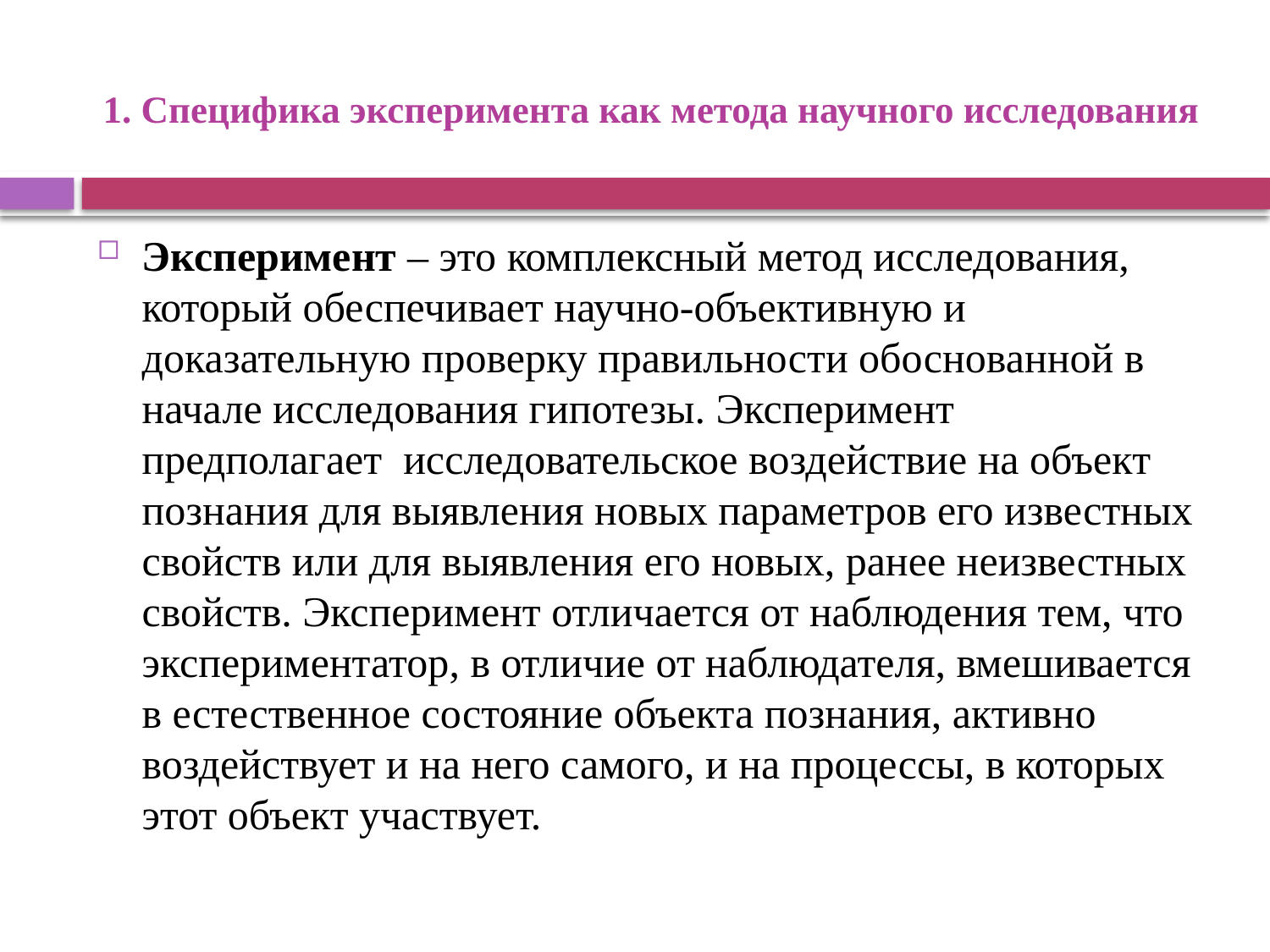

# 1. Специфика эксперимента как метода научного исследования
Эксперимент – это комплексный метод исследования, который обеспечивает научно-объективную и доказательную проверку правильности обоснованной в начале исследования гипотезы. Эксперимент предполагает  исследовательское воздействие на объект познания для выявления новых параметров его известных свойств или для выявления его новых, ранее неизвестных свойств. Эксперимент отличается от наблюдения тем, что экспериментатор, в отличие от наблюдателя, вмешивается в естественное состояние объекта познания, активно воздействует и на него самого, и на процессы, в которых этот объект участвует.